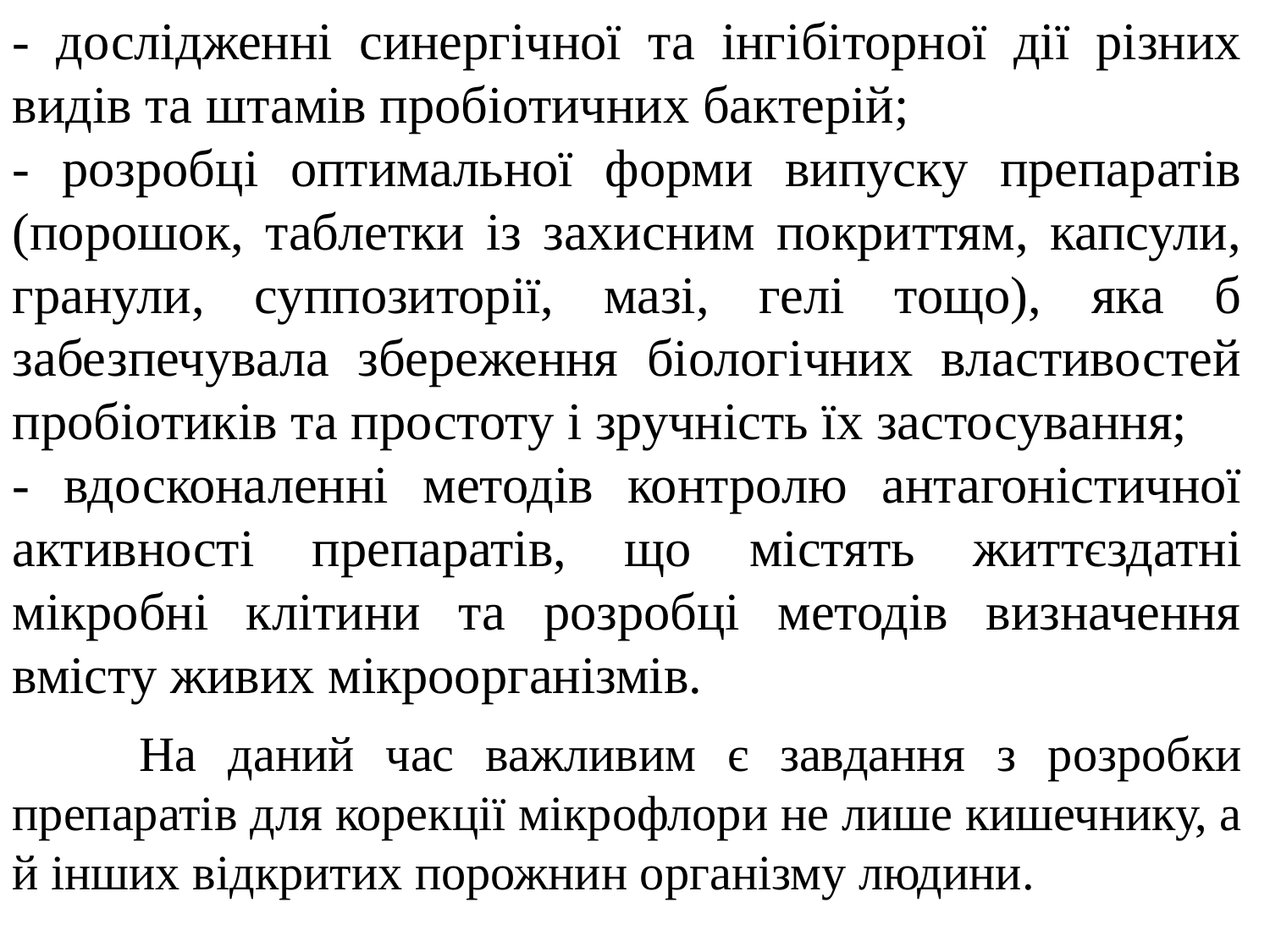

- дослідженні синергічної та інгібіторної дії різних видів та штамів пробіотичних бактерій;
- розробці оптимальної форми випуску препаратів (порошок, таблетки із захисним покриттям, капсули, гранули, суппозиторії, мазі, гелі тощо), яка б забезпечувала збереження біологічних властивостей пробіотиків та простоту і зручність їх застосування;
- вдосконаленні методів контролю антагоністичної активності препаратів, що містять життєздатні мікробні клітини та розробці методів визначення вмісту живих мікроорганізмів.

	На даний час важливим є завдання з розробки препаратів для корекції мікрофлори не лише кишечнику, а й інших відкритих порожнин організму людини.